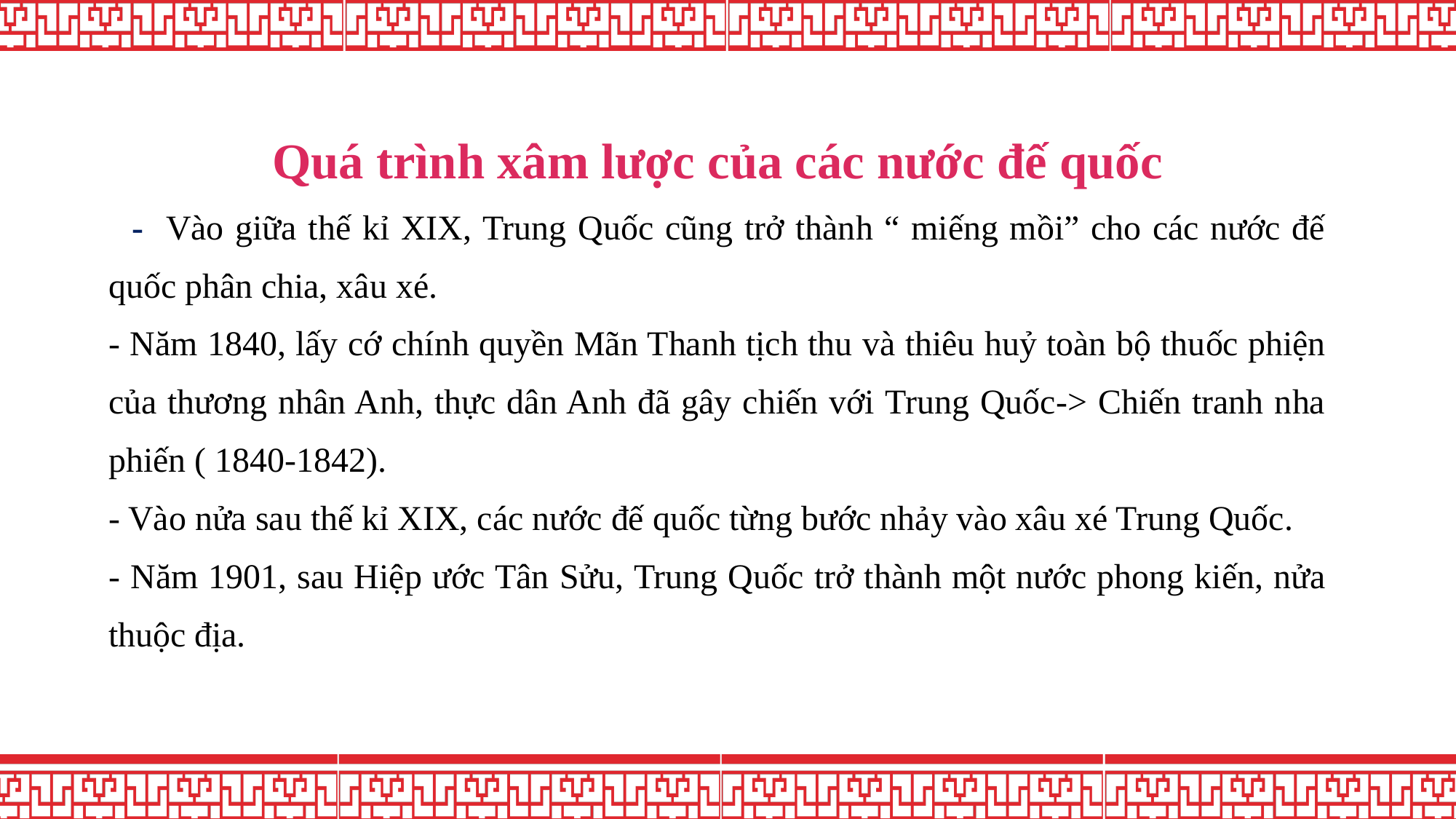

| Quá trình xâm lược của các nước đế quốc - Vào giữa thế kỉ XIX, Trung Quốc cũng trở thành “ miếng mồi” cho các nước đế quốc phân chia, xâu xé. - Năm 1840, lấy cớ chính quyền Mãn Thanh tịch thu và thiêu huỷ toàn bộ thuốc phiện của thương nhân Anh, thực dân Anh đã gây chiến với Trung Quốc-> Chiến tranh nha phiến ( 1840-1842). - Vào nửa sau thế kỉ XIX, các nước đế quốc từng bước nhảy vào xâu xé Trung Quốc. - Năm 1901, sau Hiệp ước Tân Sửu, Trung Quốc trở thành một nước phong kiến, nửa thuộc địa. |
| --- |